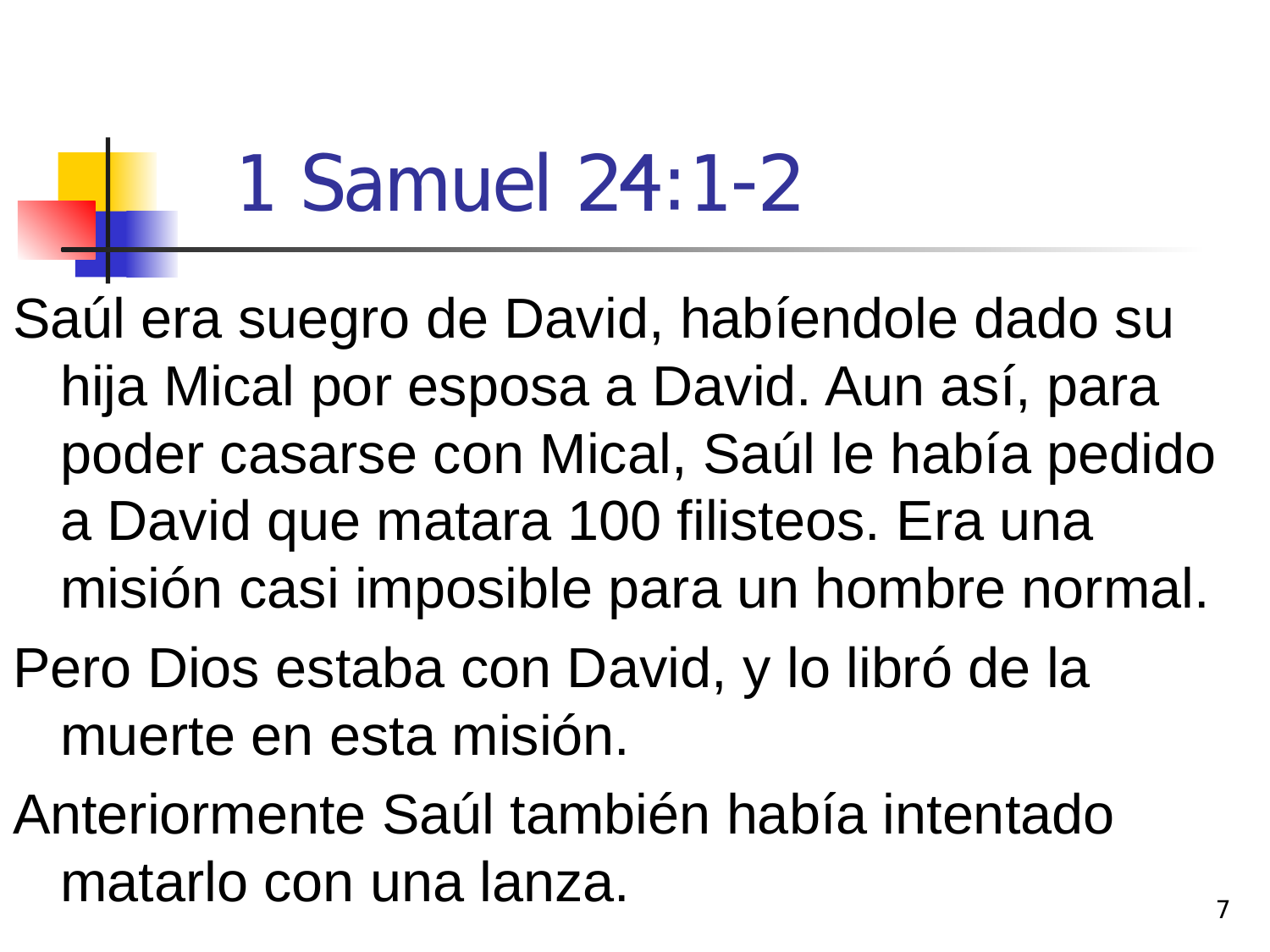

# 1 Samuel 24:1-2
Saúl era suegro de David, habíendole dado su hija Mical por esposa a David. Aun así, para poder casarse con Mical, Saúl le había pedido a David que matara 100 filisteos. Era una misión casi imposible para un hombre normal.
Pero Dios estaba con David, y lo libró de la muerte en esta misión.
Anteriormente Saúl también había intentado matarlo con una lanza.
7